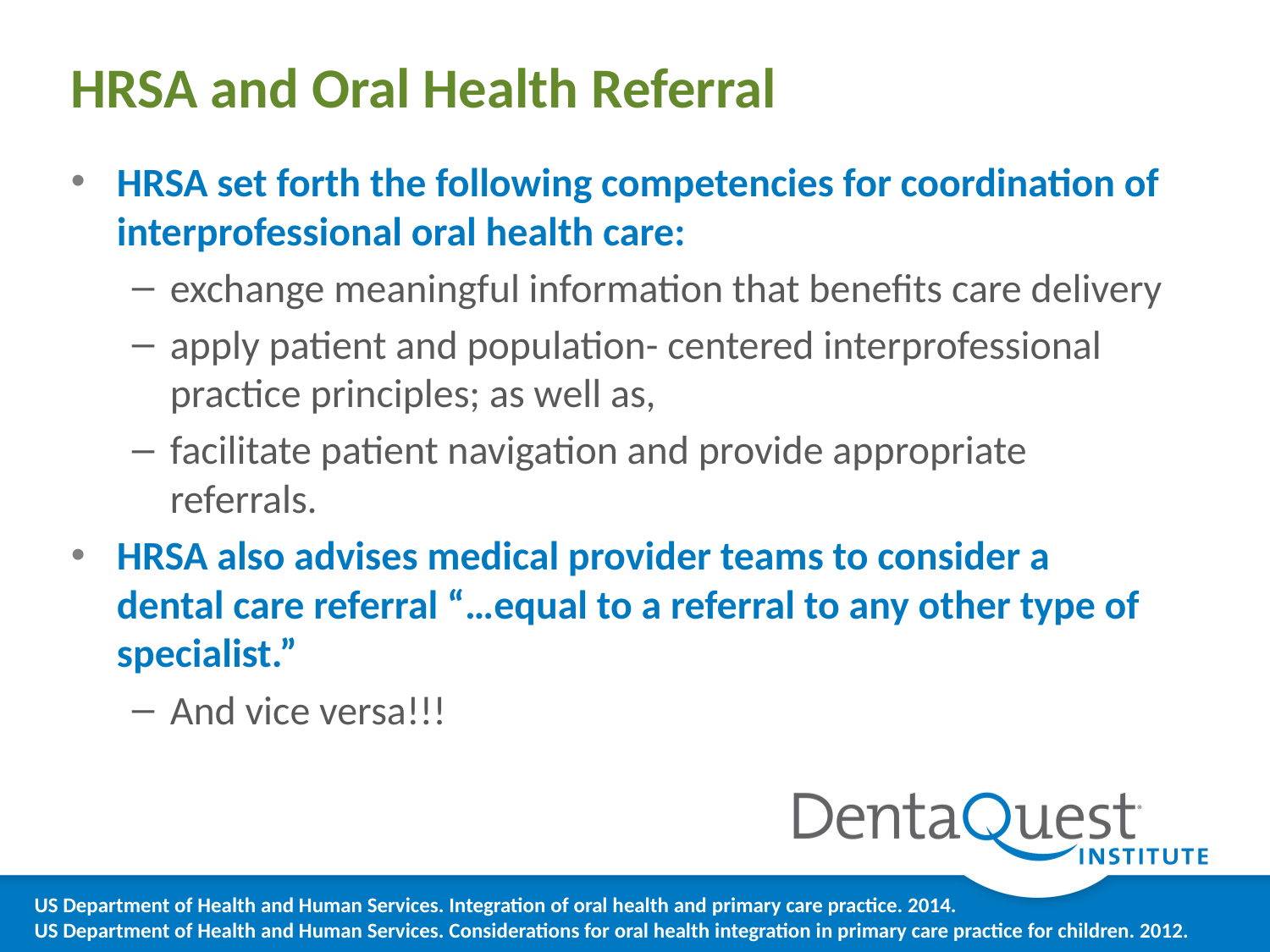

# HRSA and Oral Health Referral
HRSA set forth the following competencies for coordination of interprofessional oral health care:
exchange meaningful information that benefits care delivery
apply patient and population- centered interprofessional practice principles; as well as,
facilitate patient navigation and provide appropriate referrals.
HRSA also advises medical provider teams to consider a dental care referral “…equal to a referral to any other type of specialist.”
And vice versa!!!
US Department of Health and Human Services. Integration of oral health and primary care practice. 2014.
US Department of Health and Human Services. Considerations for oral health integration in primary care practice for children. 2012.